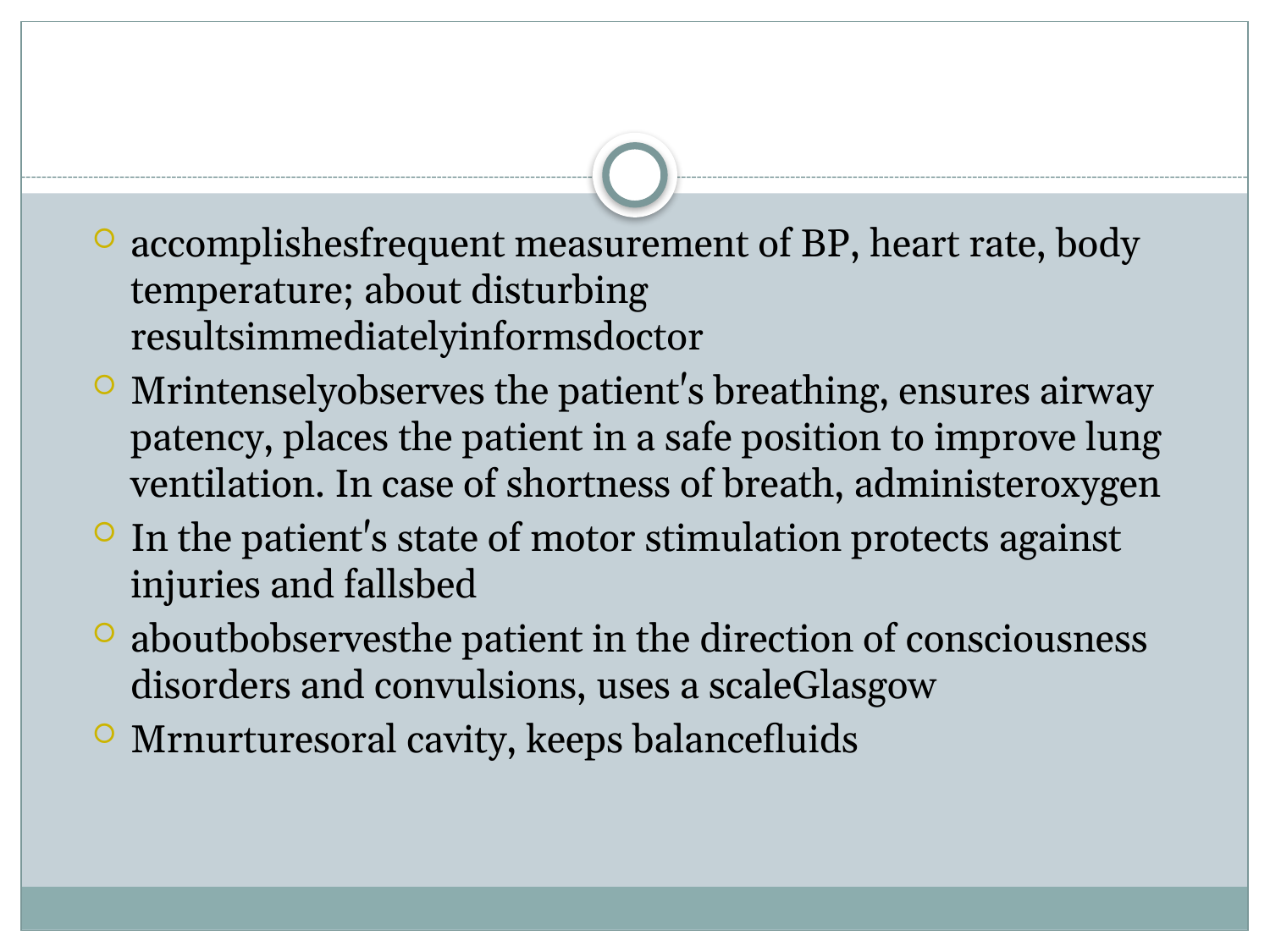

#
accomplishesfrequent measurement of BP, heart rate, body temperature; about disturbing resultsimmediatelyinformsdoctor
Mrintenselyobserves the patient's breathing, ensures airway patency, places the patient in a safe position to improve lung ventilation. In case of shortness of breath, administeroxygen
In the patient's state of motor stimulation protects against injuries and fallsbed
aboutbobservesthe patient in the direction of consciousness disorders and convulsions, uses a scaleGlasgow
Mrnurturesoral cavity, keeps balancefluids